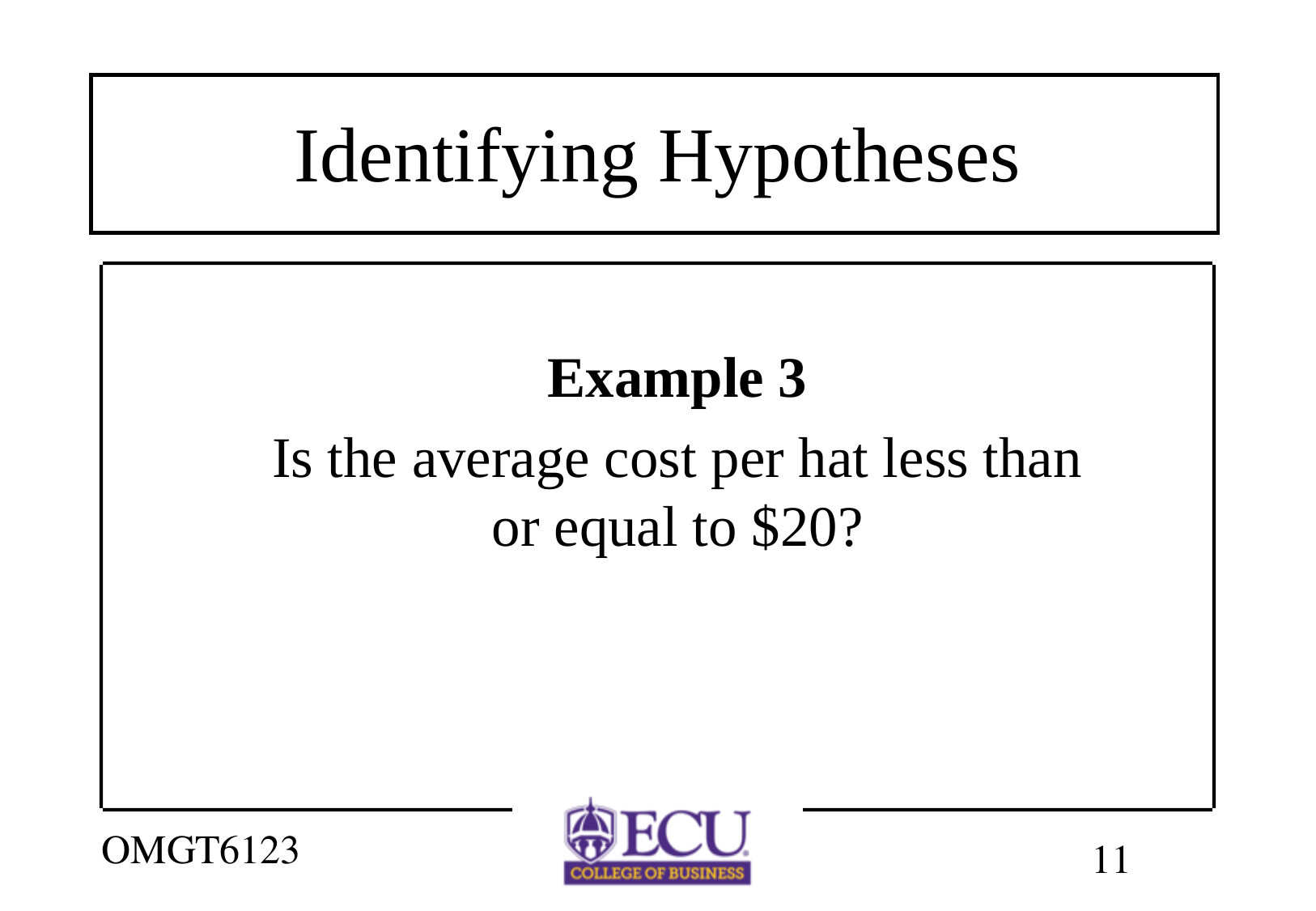

# Identifying Hypotheses
Example 3
Is the average cost per hat less than or equal to $20?